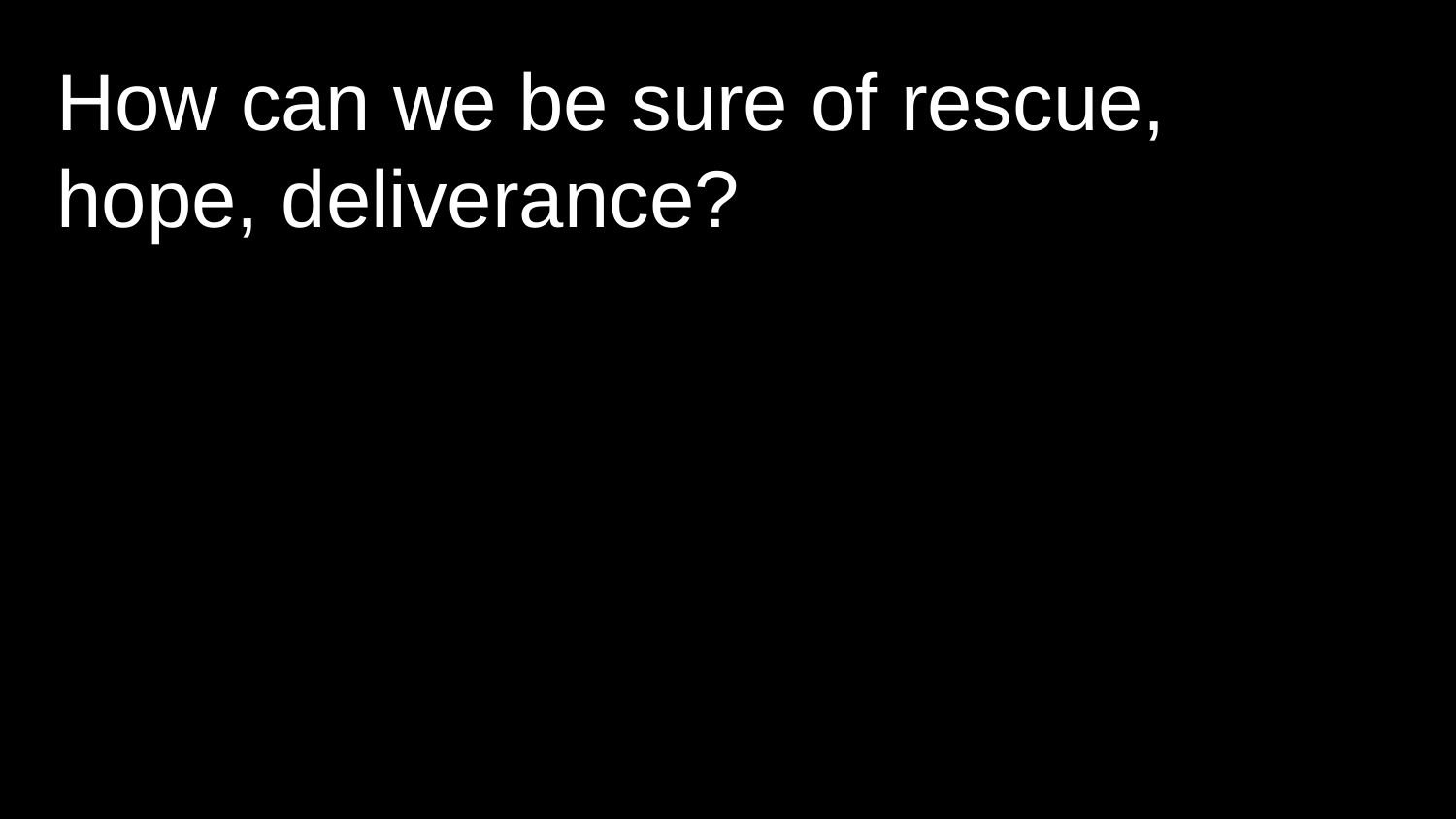

How can we be sure of rescue, hope, deliverance?